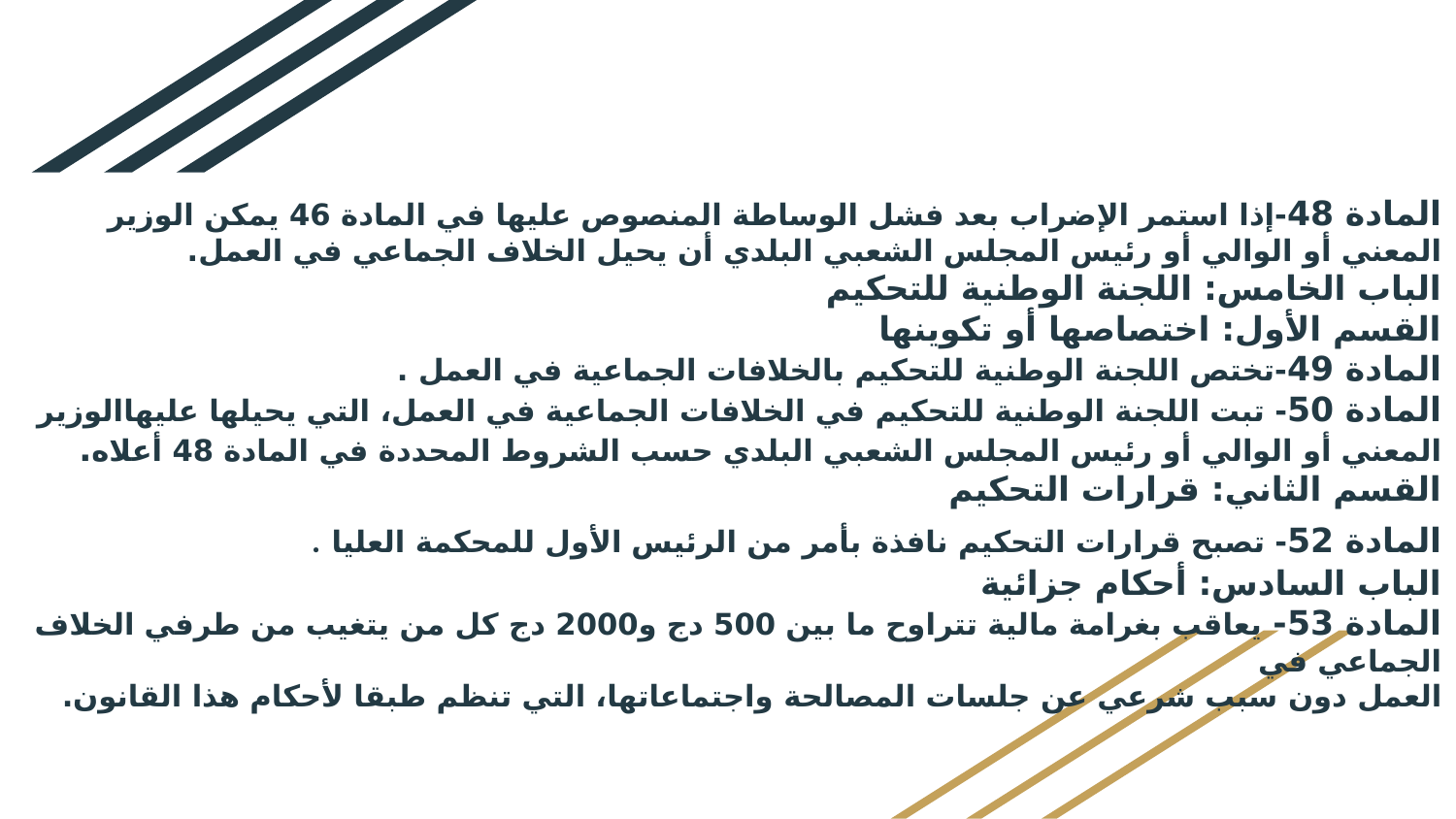

# المادة 48-إذا استمر الإضراب بعد فشل الوساطة المنصوص عليها في المادة 46 يمكن الوزير المعني أو الوالي أو رئيس المجلس الشعبي البلدي أن يحيل الخلاف الجماعي في العمل. الباب الخامس: اللجنة الوطنية للتحكيم القسم الأول: اختصاصها أو تكوينها المادة 49-تختص اللجنة الوطنية للتحكيم بالخلافات الجماعية في العمل . المادة 50- تبت اللجنة الوطنية للتحكيم في الخلافات الجماعية في العمل، التي يحيلها عليهاالوزير المعني أو الوالي أو رئيس المجلس الشعبي البلدي حسب الشروط المحددة في المادة 48 أعلاه. القسم الثاني: قرارات التحكيم المادة 52- تصبح قرارات التحكيم نافذة بأمر من الرئيس الأول للمحكمة العليا . الباب السادس: أحكام جزائية المادة 53- يعاقب بغرامة مالية تتراوح ما بين 500 دج و2000 دج كل من يتغيب من طرفي الخلاف الجماعي في العمل دون سبب شرعي عن جلسات المصالحة واجتماعاتها، التي تنظم طبقا لأحكام هذا القانون.